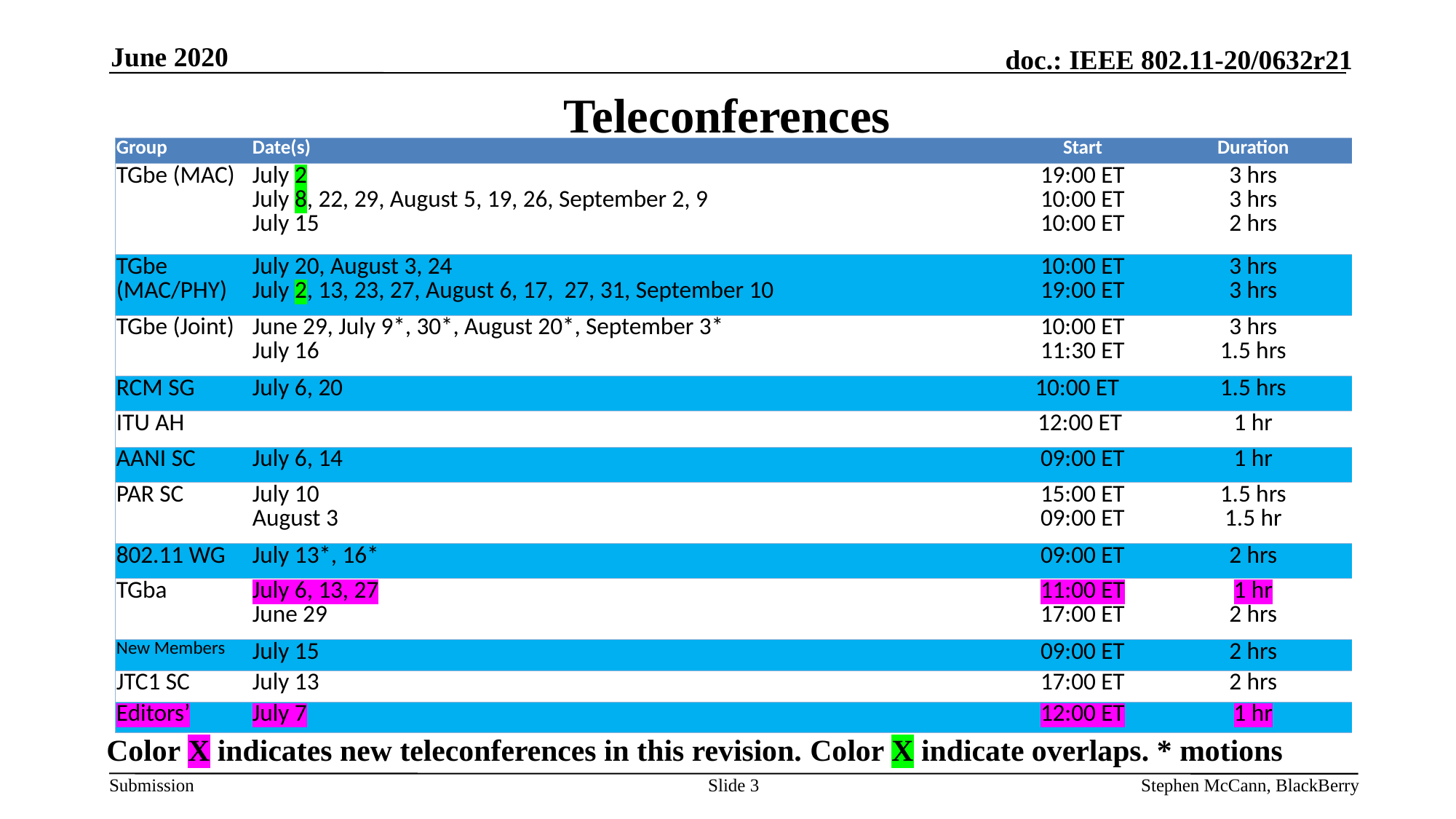

June 2020
# Teleconferences
| Group | Date(s) | Start | Duration |
| --- | --- | --- | --- |
| TGbe (MAC) | July 2 July 8, 22, 29, August 5, 19, 26, September 2, 9 July 15 | 19:00 ET 10:00 ET 10:00 ET | 3 hrs 3 hrs 2 hrs |
| TGbe (MAC/PHY) | July 20, August 3, 24 July 2, 13, 23, 27, August 6, 17, 27, 31, September 10 | 10:00 ET 19:00 ET | 3 hrs 3 hrs |
| TGbe (Joint) | June 29, July 9\*, 30\*, August 20\*, September 3\* July 16 | 10:00 ET 11:30 ET | 3 hrs 1.5 hrs |
| RCM SG | July 6, 20 | 10:00 ET | 1.5 hrs |
| ITU AH |  | 12:00 ET | 1 hr |
| AANI SC | July 6, 14 | 09:00 ET | 1 hr |
| PAR SC | July 10 August 3 | 15:00 ET 09:00 ET | 1.5 hrs 1.5 hr |
| 802.11 WG | July 13\*, 16\* | 09:00 ET | 2 hrs |
| TGba | July 6, 13, 27 June 29 | 11:00 ET 17:00 ET | 1 hr 2 hrs |
| New Members | July 15 | 09:00 ET | 2 hrs |
| JTC1 SC | July 13 | 17:00 ET | 2 hrs |
| Editors’ | July 7 | 12:00 ET | 1 hr |
Color X indicates new teleconferences in this revision. Color X indicate overlaps. * motions
Slide 3
Stephen McCann, BlackBerry